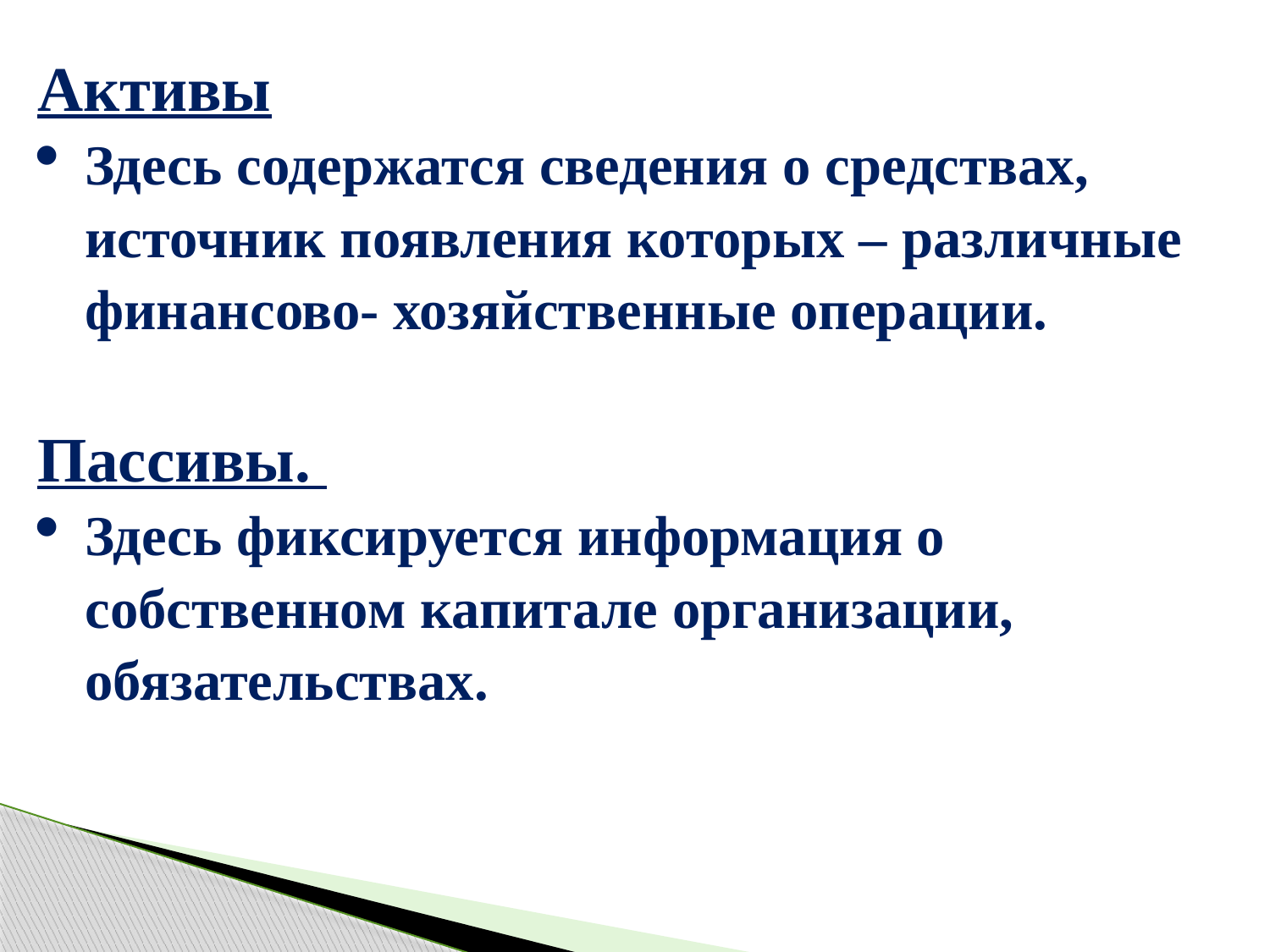

Активы
Здесь содержатся сведения о средствах, источник появления которых – различные финансово- хозяйственные операции.

Пассивы.
Здесь фиксируется информация о собственном капитале организации, обязательствах.